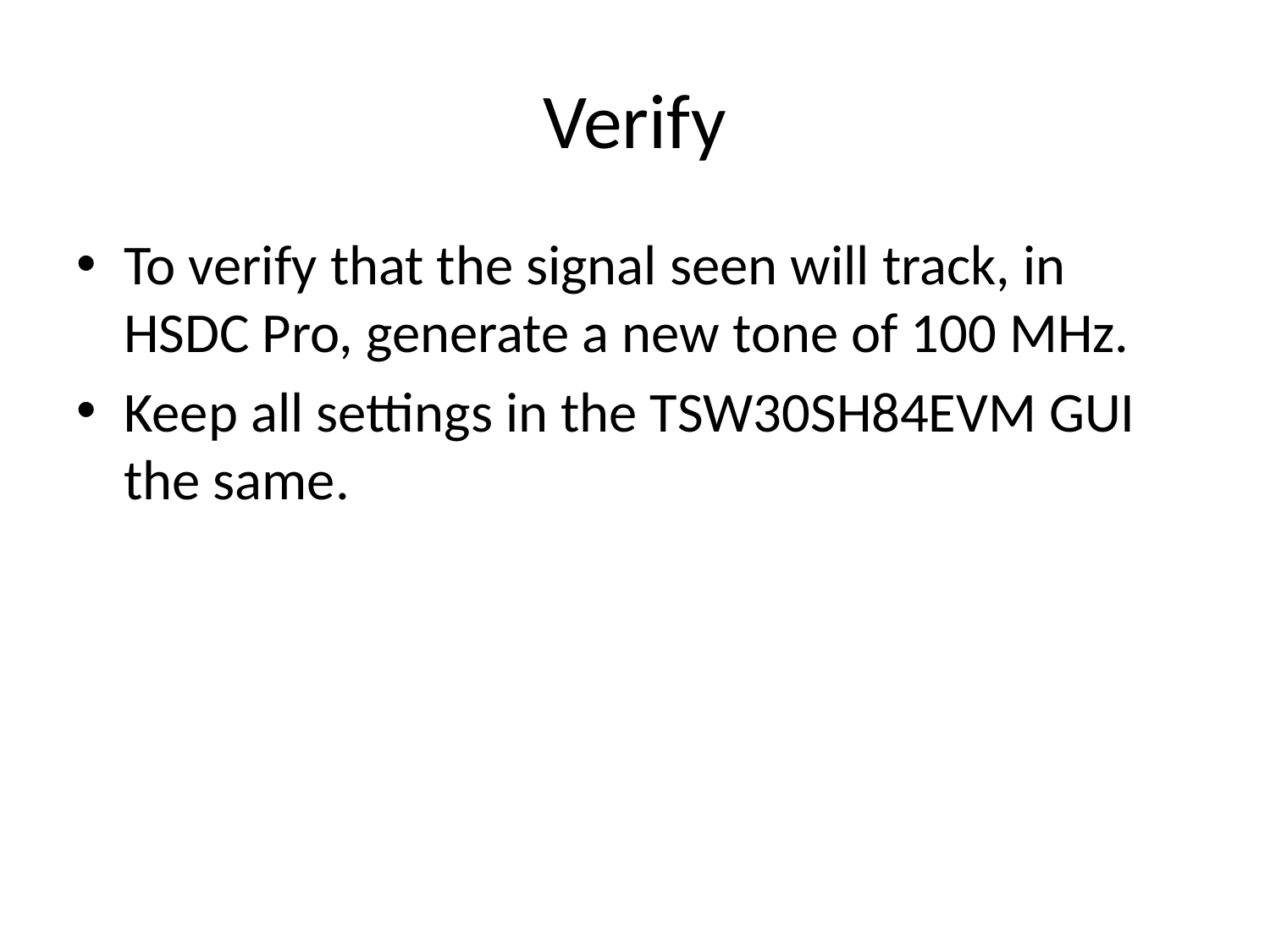

# Verify
To verify that the signal seen will track, in HSDC Pro, generate a new tone of 100 MHz.
Keep all settings in the TSW30SH84EVM GUI the same.